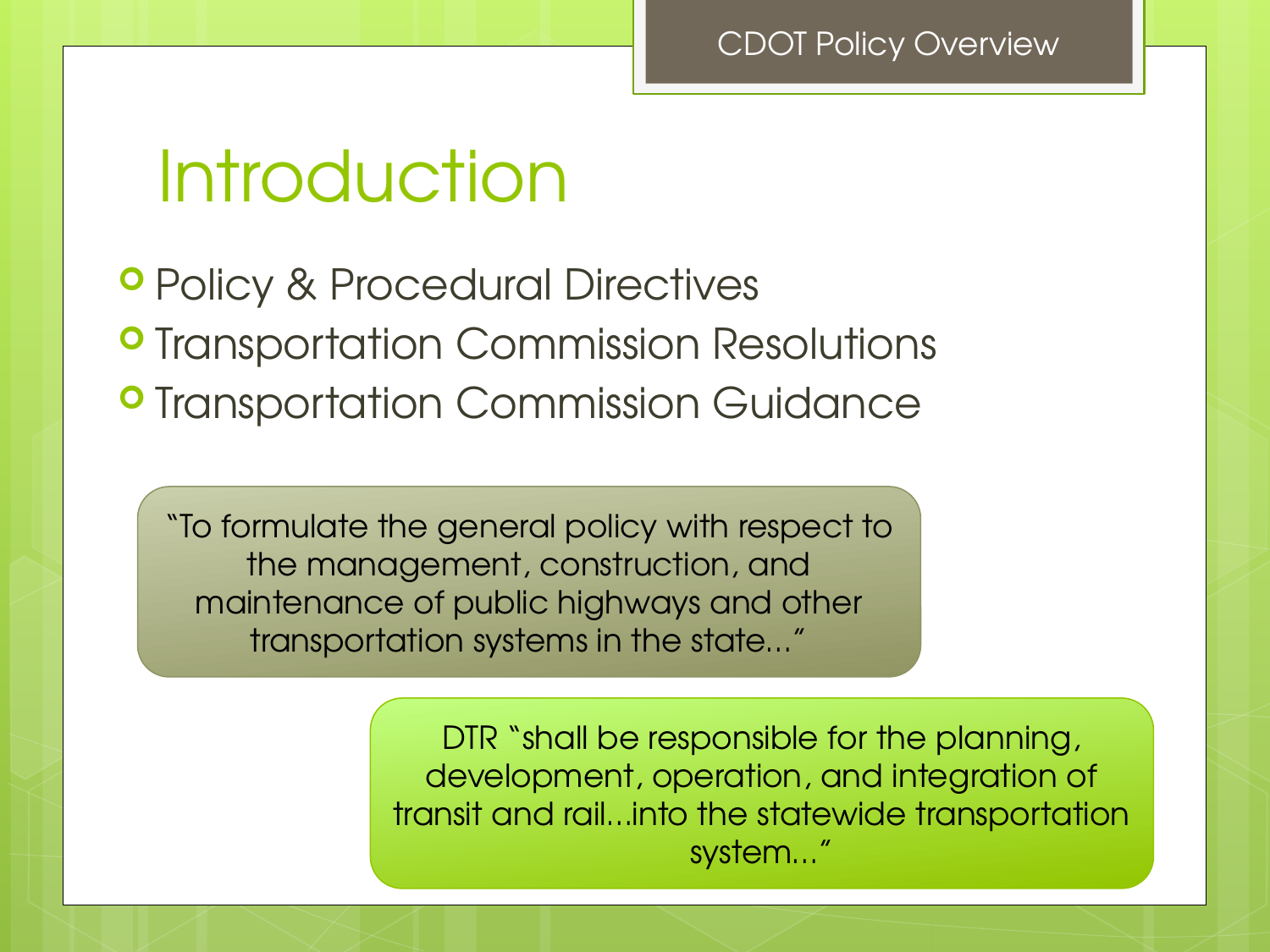

CDOT Policy Overview
# Introduction
Policy & Procedural Directives
Transportation Commission Resolutions
Transportation Commission Guidance
“To formulate the general policy with respect to the management, construction, and maintenance of public highways and other transportation systems in the state…”
DTR “shall be responsible for the planning, development, operation, and integration of transit and rail…into the statewide transportation system…”